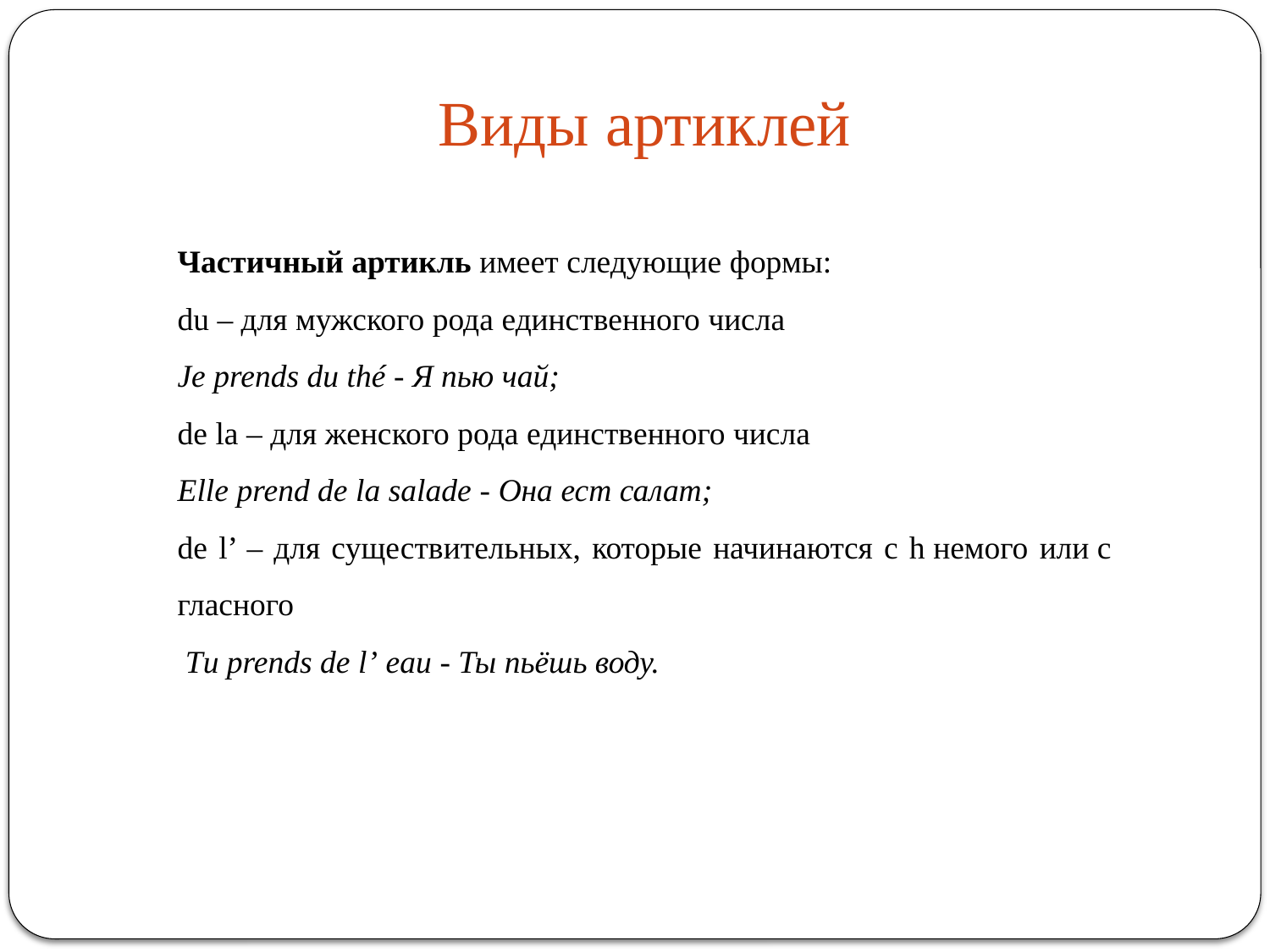

Виды артиклей
Частичный артикль имеет следующие формы:
du – для мужского рода единственного числа
Je prends du thé - Я пью чай;
de la – для женского рода единственного числа
Elle prend de la salade - Она ест салат;
de l’ – для существительных, которые начинаются с h немого или с гласного
 Tu prends de l’ eau - Ты пьёшь воду.